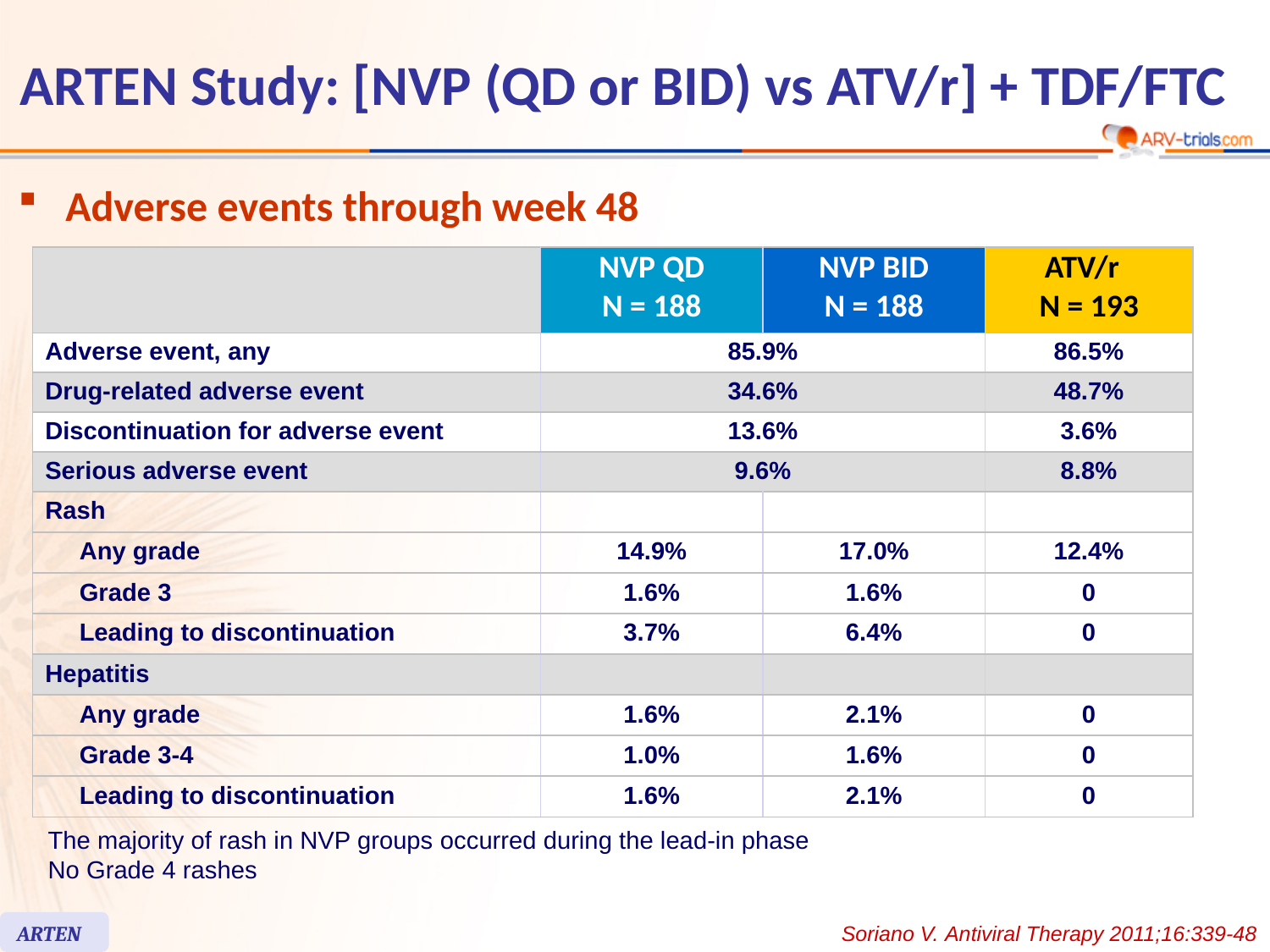

# ARTEN Study: [NVP (QD or BID) vs ATV/r] + TDF/FTC
Adverse events through week 48
|  |  | NVP QD N = 188 | NVP BID N = 188 | ATV/r N = 193 |
| --- | --- | --- | --- | --- |
| Adverse event, any |  | 85.9% |  | 86.5% |
| Drug-related adverse event |  | 34.6% |  | 48.7% |
| Discontinuation for adverse event |  | 13.6% |  | 3.6% |
| Serious adverse event |  | 9.6% |  | 8.8% |
| Rash |  |  |  |  |
|  | Any grade | 14.9% | 17.0% | 12.4% |
|  | Grade 3 | 1.6% | 1.6% | 0 |
|  | Leading to discontinuation | 3.7% | 6.4% | 0 |
| Hepatitis |  |  |  |  |
|  | Any grade | 1.6% | 2.1% | 0 |
|  | Grade 3-4 | 1.0% | 1.6% | 0 |
|  | Leading to discontinuation | 1.6% | 2.1% | 0 |
The majority of rash in NVP groups occurred during the lead-in phase
No Grade 4 rashes

ARTEN
Soriano V. Antiviral Therapy 2011;16:339-48